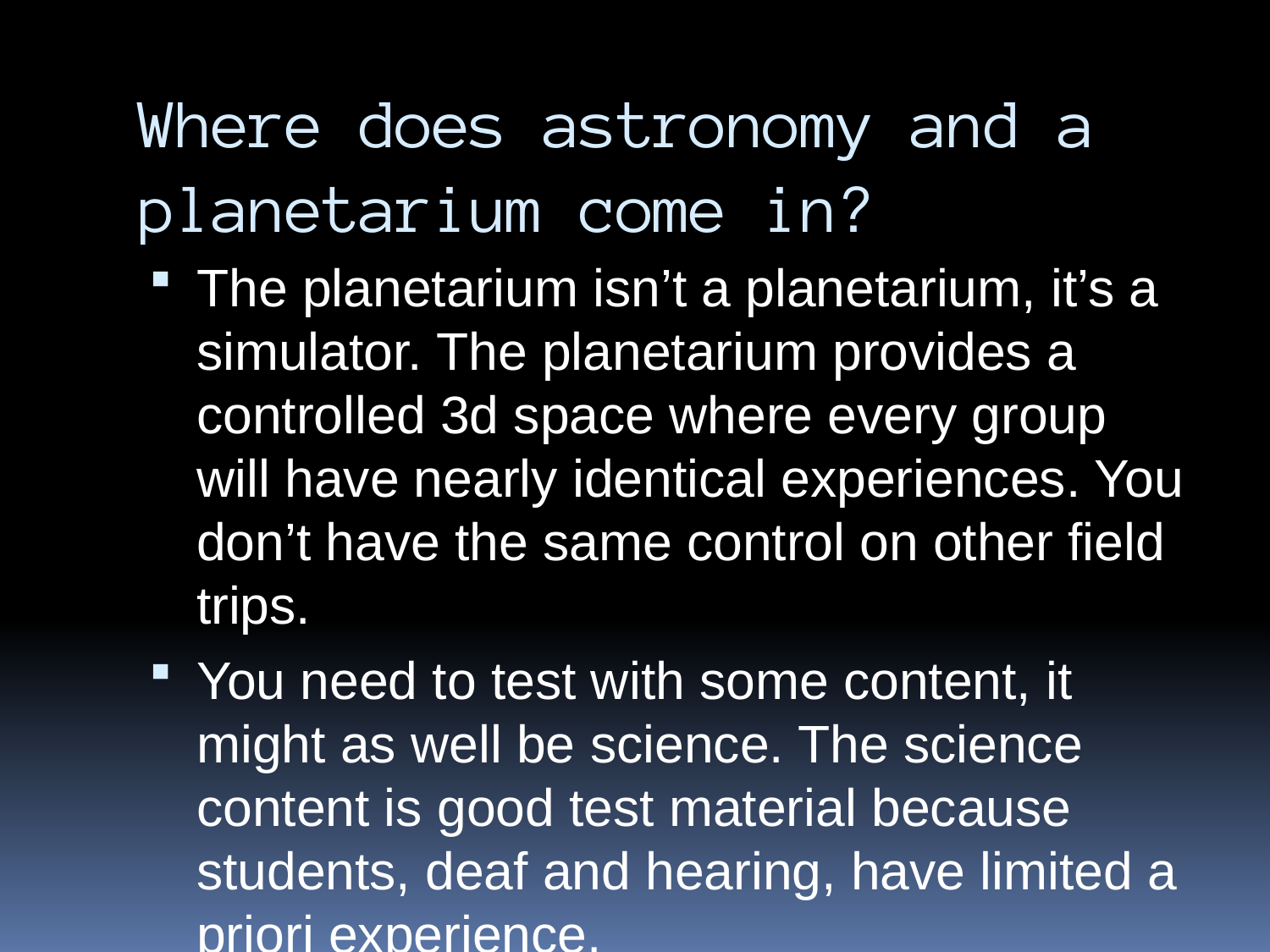

# Where does astronomy and a planetarium come in?
The planetarium isn’t a planetarium, it’s a simulator. The planetarium provides a controlled 3d space where every group will have nearly identical experiences. You don’t have the same control on other field trips.
You need to test with some content, it might as well be science. The science content is good test material because students, deaf and hearing, have limited a priori experience.